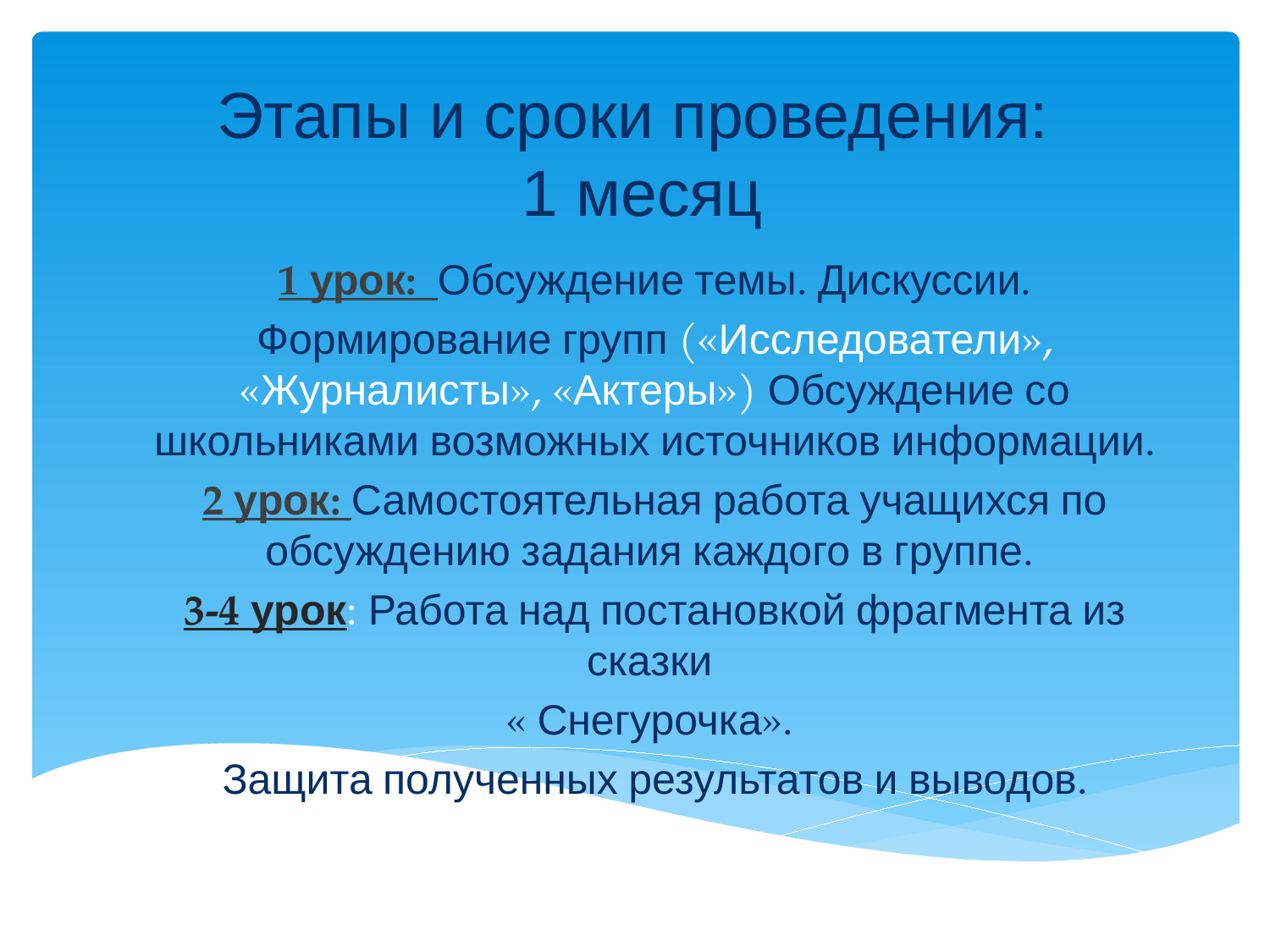

# Этапы и сроки проведения: 1 месяц
1 урок:  Обсуждение темы. Дискуссии.
Формирование групп («Исследователи», «Журналисты», «Актеры») Обсуждение со школьниками возможных источников информации.
2 урок: Самостоятельная работа учащихся по обсуждению задания каждого в группе.
3-4 урок: Работа над постановкой фрагмента из сказки
« Снегурочка».
Защита полученных результатов и выводов.